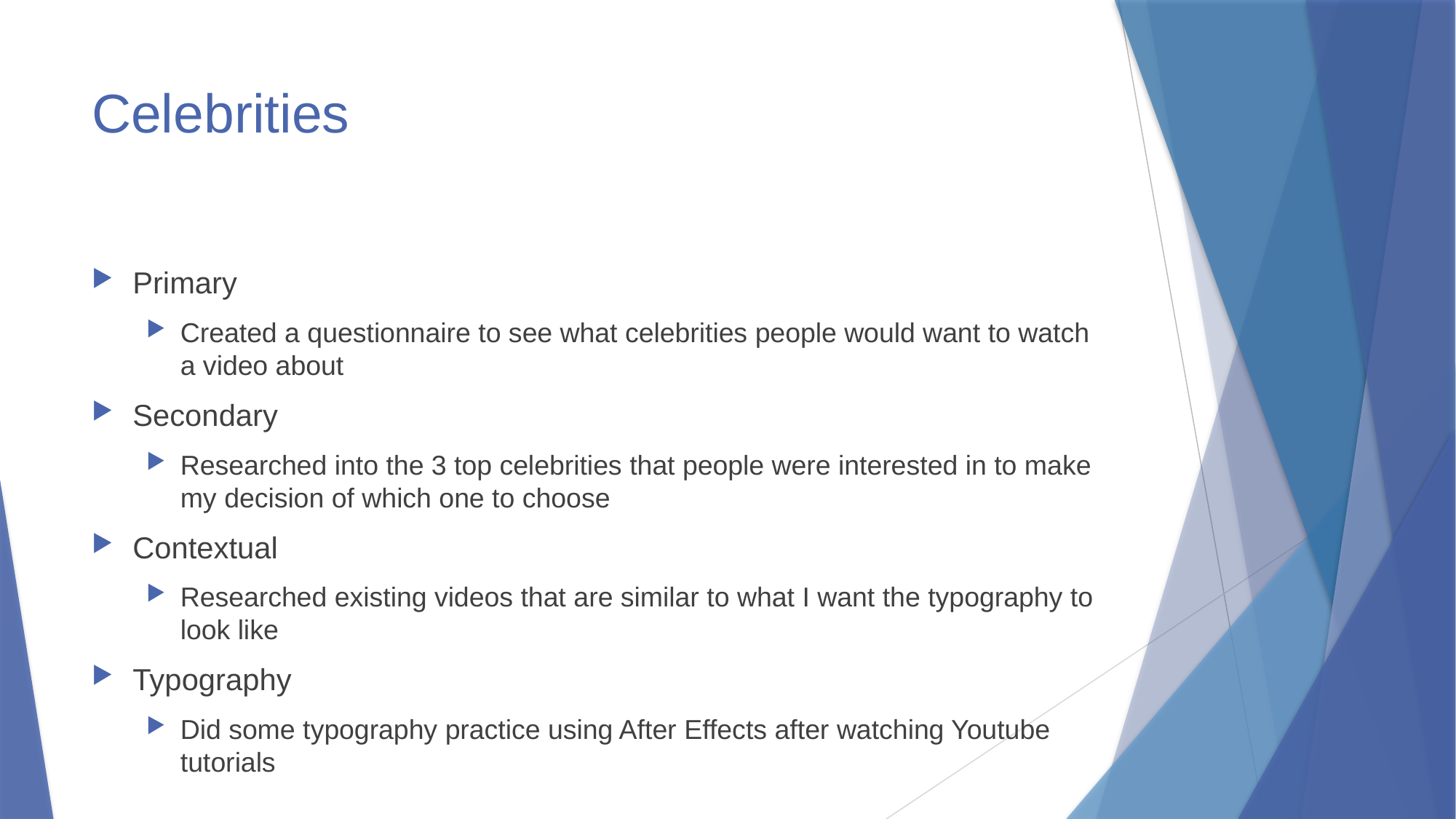

# Celebrities
Primary
Created a questionnaire to see what celebrities people would want to watch a video about
Secondary
Researched into the 3 top celebrities that people were interested in to make my decision of which one to choose
Contextual
Researched existing videos that are similar to what I want the typography to look like
Typography
Did some typography practice using After Effects after watching Youtube tutorials